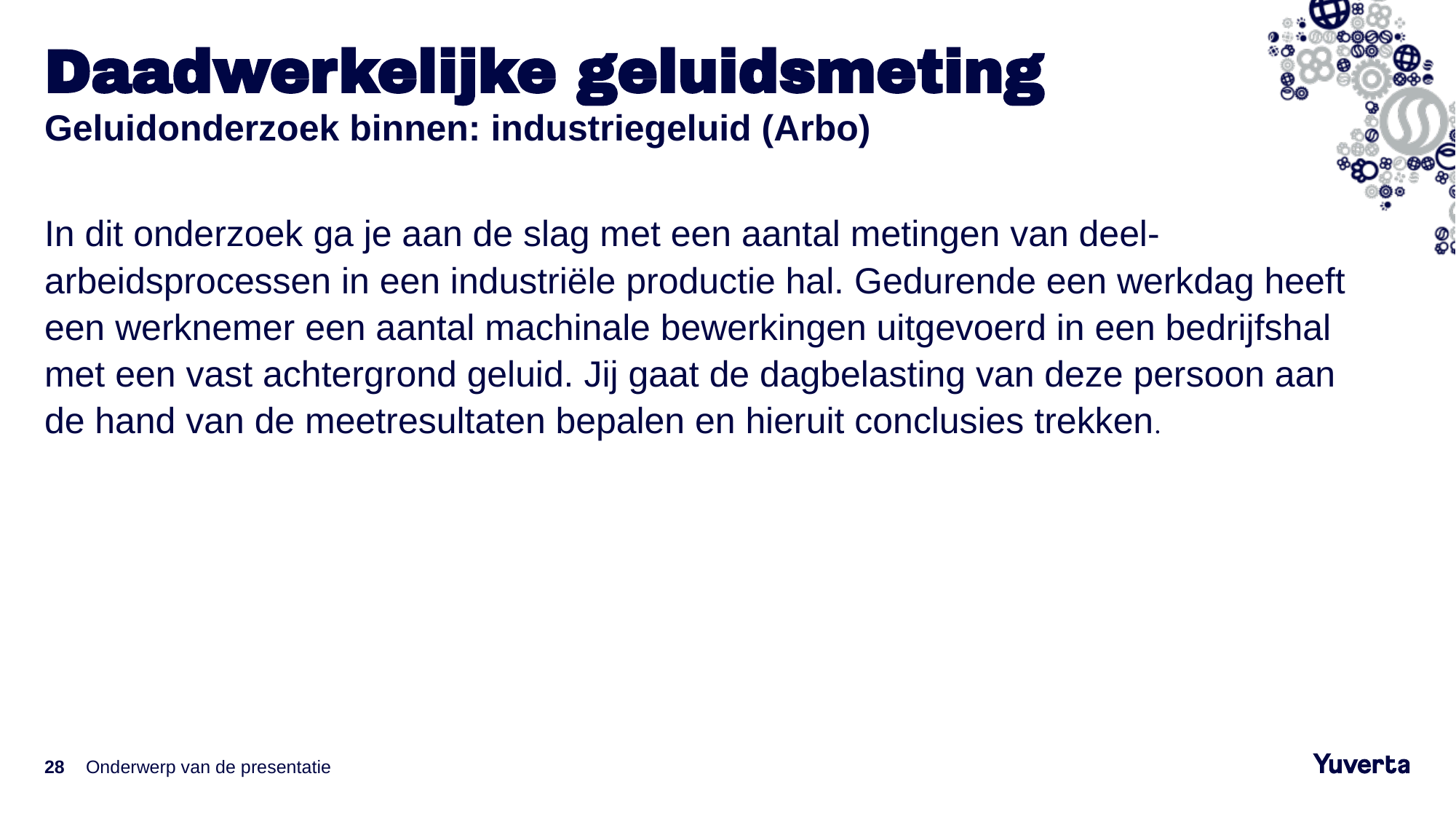

# Daadwerkelijke geluidsmeting
Geluidonderzoek binnen: industriegeluid (Arbo)

In dit onderzoek ga je aan de slag met een aantal metingen van deel-arbeidsprocessen in een industriële productie hal. Gedurende een werkdag heeft een werknemer een aantal machinale bewerkingen uitgevoerd in een bedrijfshal met een vast achtergrond geluid. Jij gaat de dagbelasting van deze persoon aan de hand van de meetresultaten bepalen en hieruit conclusies trekken.

28
Onderwerp van de presentatie
29-3-2022